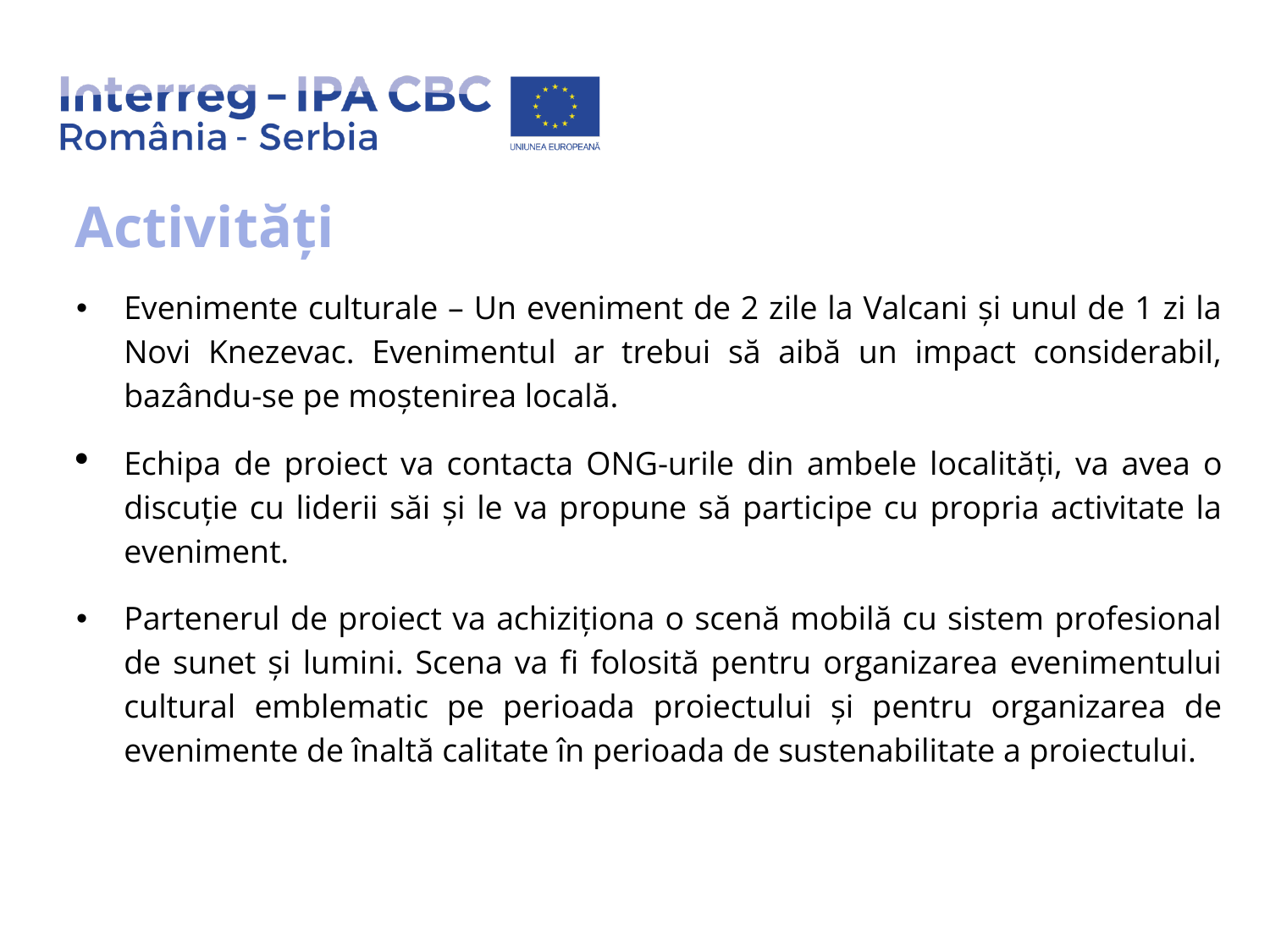

# Activități
Evenimente culturale – Un eveniment de 2 zile la Valcani și unul de 1 zi la Novi Knezevac. Evenimentul ar trebui să aibă un impact considerabil, bazându-se pe moștenirea locală.
Echipa de proiect va contacta ONG-urile din ambele localităţi, va avea o discuţie cu liderii săi şi le va propune să participe cu propria activitate la eveniment.
Partenerul de proiect va achiziționa o scenă mobilă cu sistem profesional de sunet și lumini. Scena va fi folosită pentru organizarea evenimentului cultural emblematic pe perioada proiectului și pentru organizarea de evenimente de înaltă calitate în perioada de sustenabilitate a proiectului.